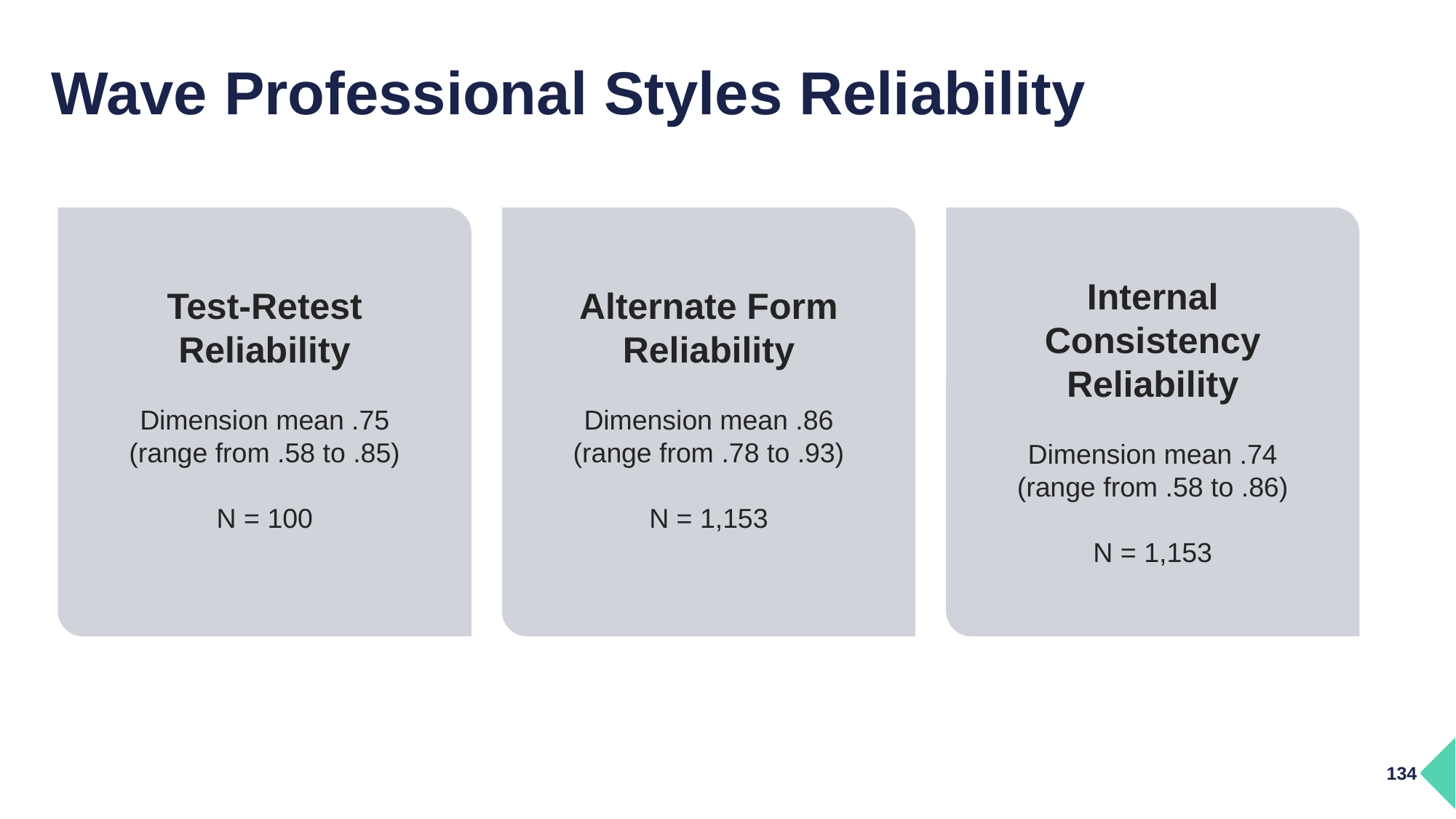

# Wave Professional Styles Reliability

Internal Consistency Reliability

Dimension mean .74 (range from .58 to .86)

N = 1,153
Test-Retest Reliability

Dimension mean .75 (range from .58 to .85)

N = 100
Alternate Form Reliability

Dimension mean .86 (range from .78 to .93)

N = 1,153